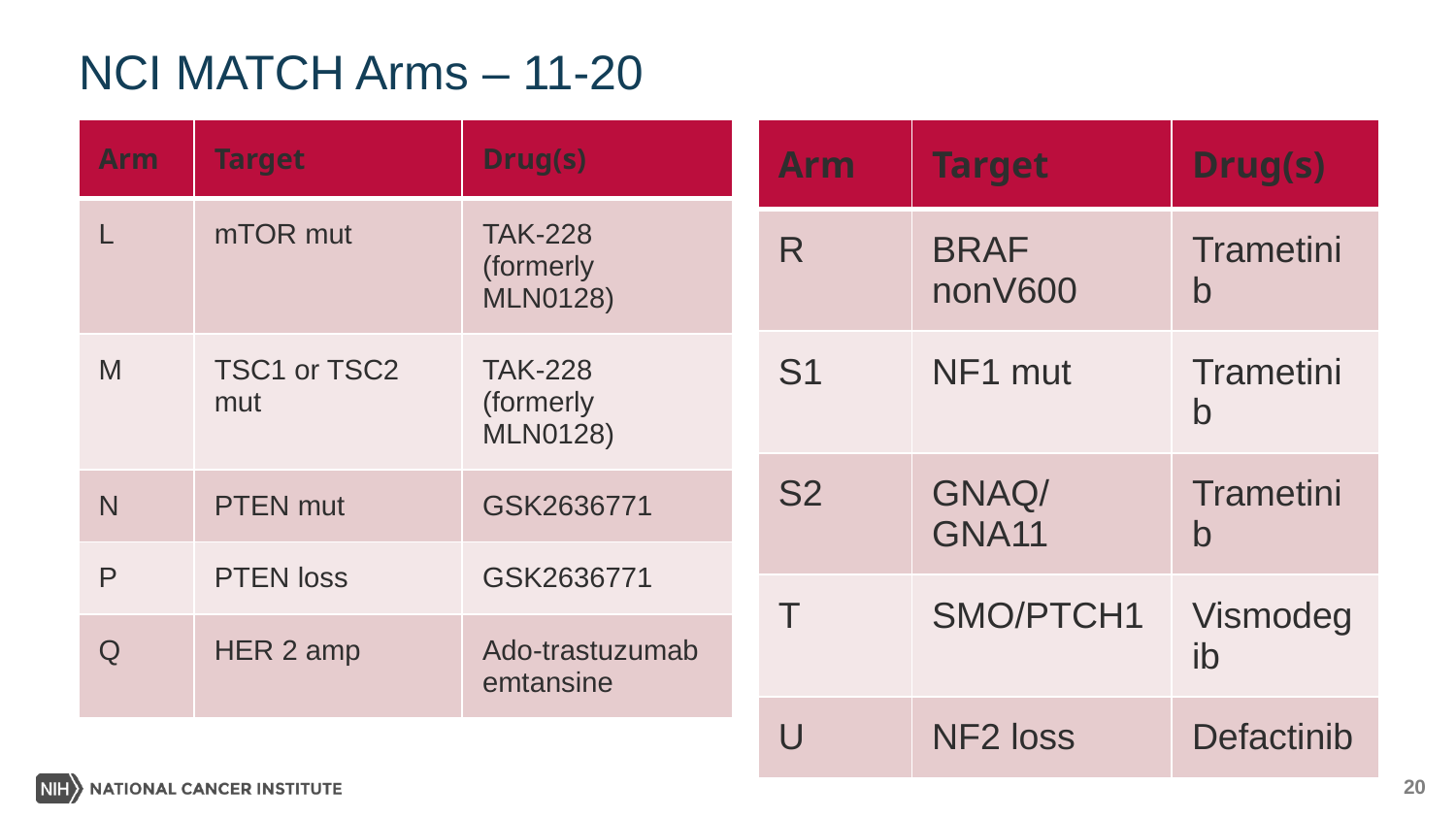

# NCI MATCH Arms – 11-20
| Arm | Target | Drug(s) |
| --- | --- | --- |
| L | mTOR mut | TAK-228 (formerly MLN0128) |
| M | TSC1 or TSC2 mut | TAK-228 (formerly MLN0128) |
| N | PTEN mut | GSK2636771 |
| P | PTEN loss | GSK2636771 |
| Q | HER 2 amp | Ado-trastuzumab emtansine |
| Arm | Target | Drug(s) |
| --- | --- | --- |
| R | BRAF nonV600 | Trametinib |
| S1 | NF1 mut | Trametinib |
| S2 | GNAQ/GNA11 | Trametinib |
| T | SMO/PTCH1 | Vismodegib |
| U | NF2 loss | Defactinib |